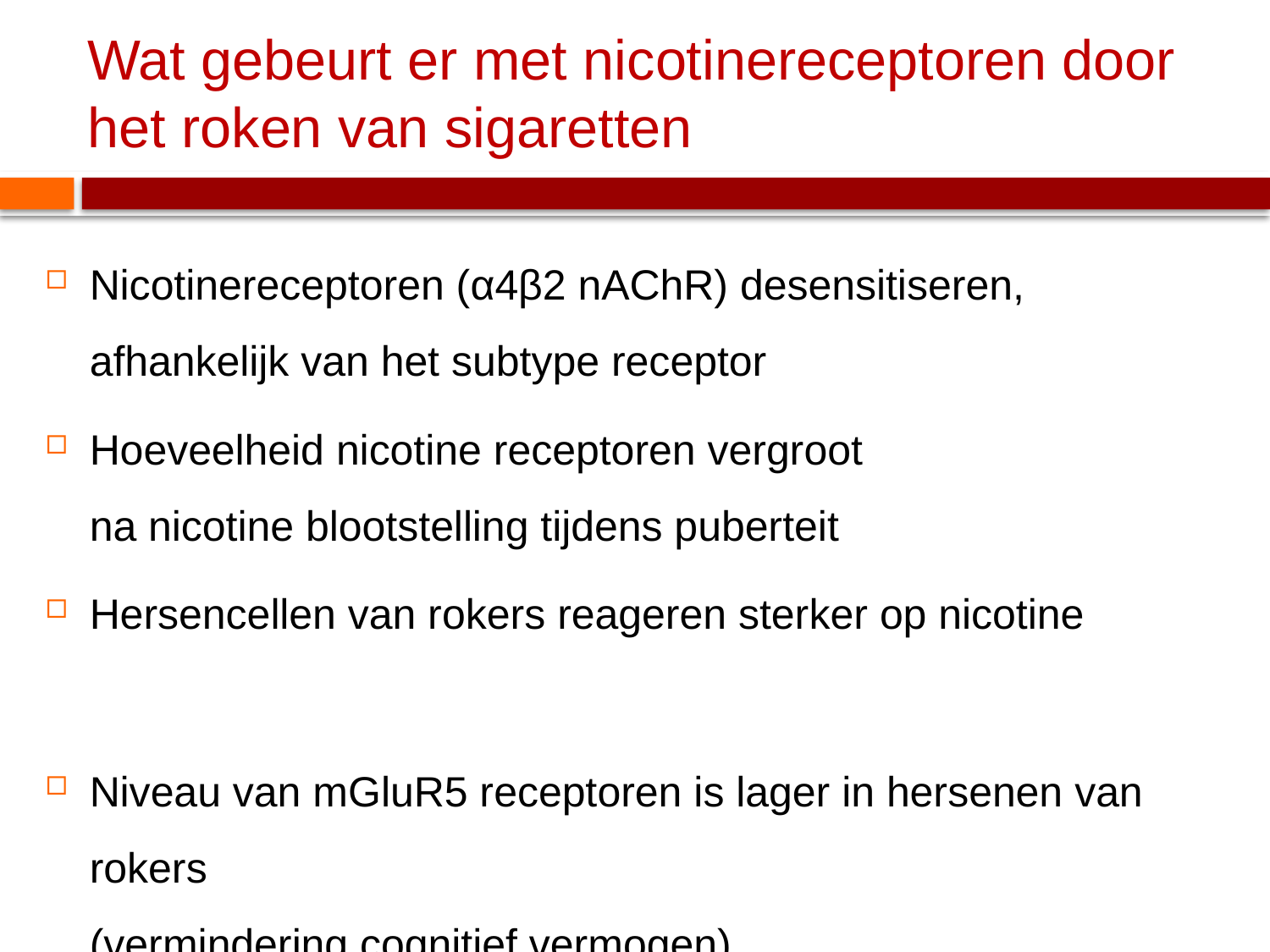

# Wat gebeurt er met nicotinereceptoren door het roken van sigaretten
Nicotinereceptoren (α4β2 nAChR) desensitiseren,
afhankelijk van het subtype receptor
Hoeveelheid nicotine receptoren vergroot
na nicotine blootstelling tijdens puberteit
Hersencellen van rokers reageren sterker op nicotine

Niveau van mGluR5 receptoren is lager in hersenen van rokers
(vermindering cognitief vermogen)